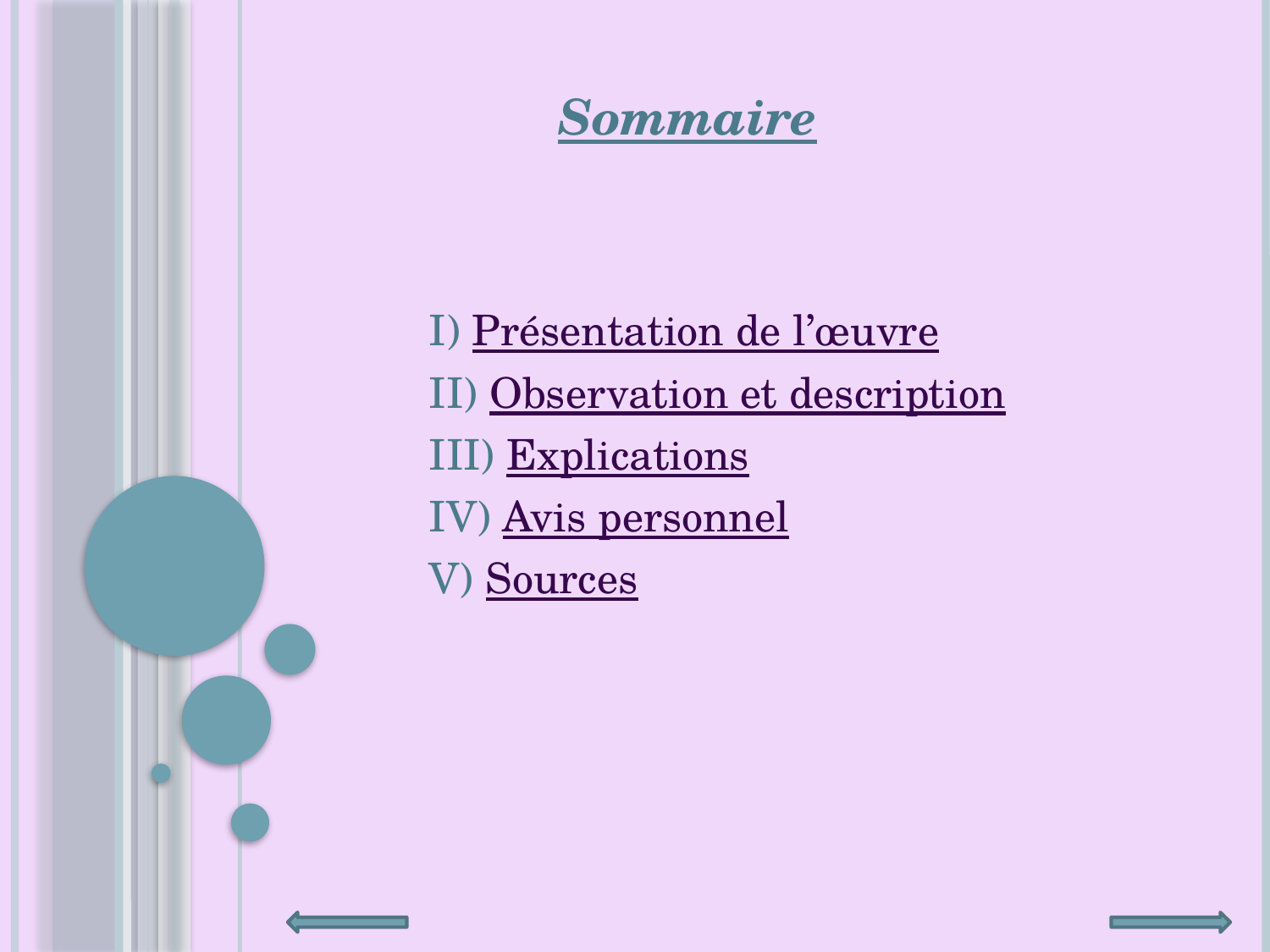

Sommaire
I) Présentation de l’œuvre
II) Observation et description
III) Explications
IV) Avis personnel
V) Sources